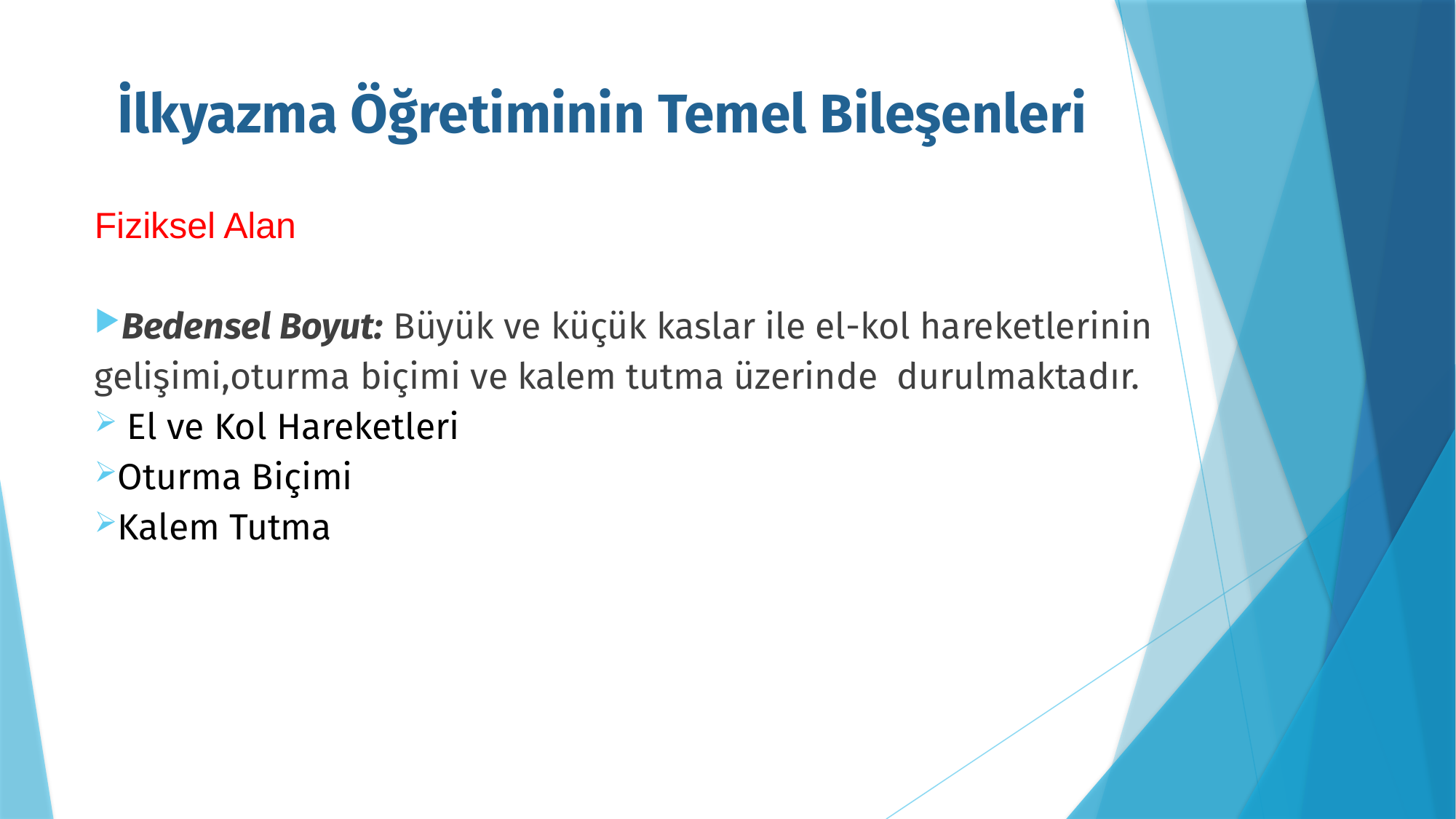

# İlkyazma Öğretiminin Temel Bileşenleri
Fiziksel Alan

Bedensel Boyut: Büyük ve küçük kaslar ile el-kol hareketlerinin gelişimi,oturma biçimi ve kalem tutma üzerinde  durulmaktadır.
 El ve Kol Hareketleri
Oturma Biçimi
Kalem Tutma